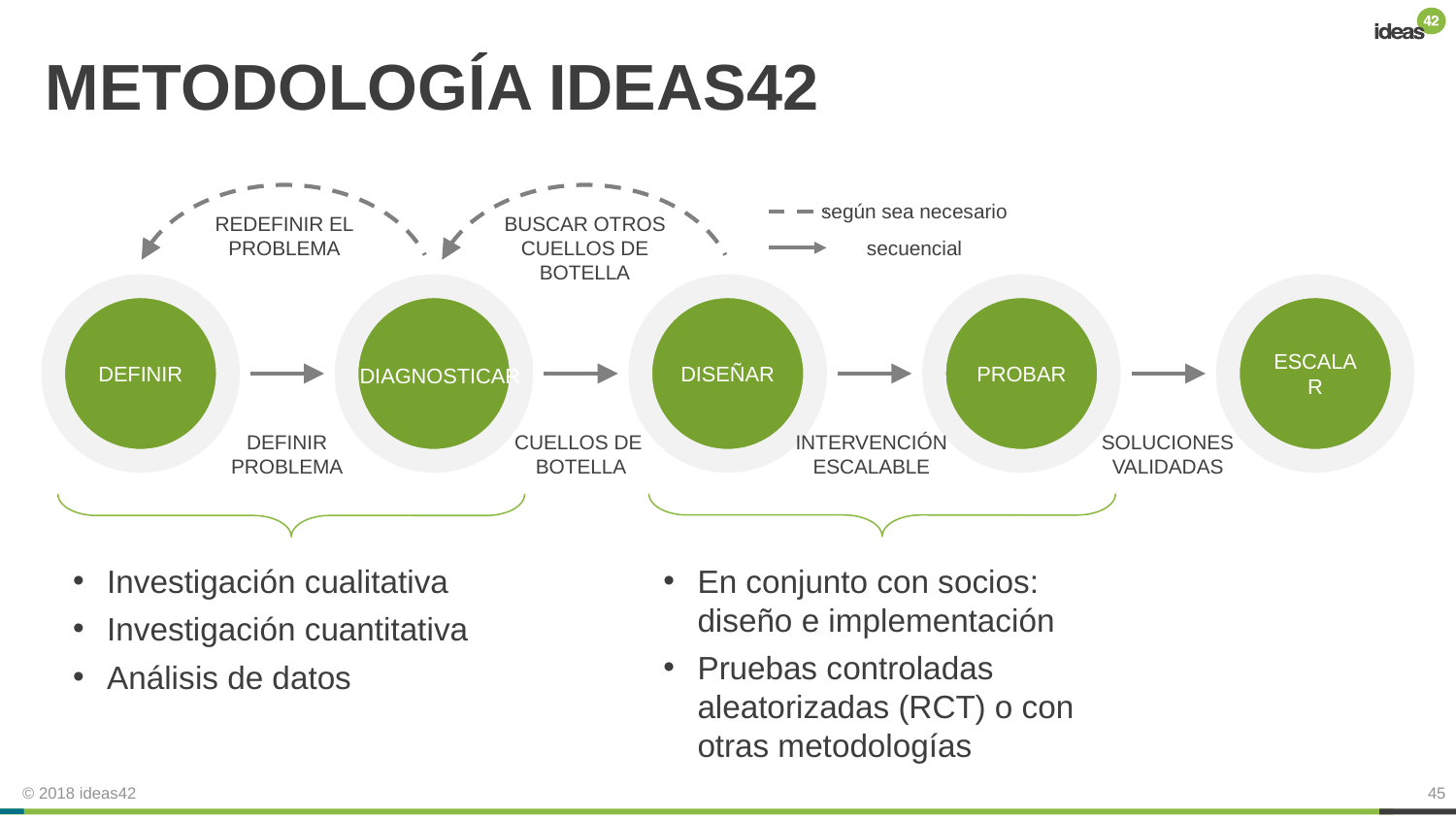

# Metodología ideas42

según sea necesario
secuencial
REDEFINIR EL
PROBLEMA
BUSCAR OTROS
CUELLOS DE BOTELLA
DEFINIR

DISEÑAR
PROBAR
ESCALAR
DEFINIR
PROBLEMA
CUELLOS DE
BOTELLA
INTERVENCIÓN
ESCALABLE
SOLUCIONES
VALIDADAS
DIAGNOSTICAR

En conjunto con socios: diseño e implementación
Pruebas controladas aleatorizadas (RCT) o con otras metodologías

Investigación cualitativa
Investigación cuantitativa
Análisis de datos